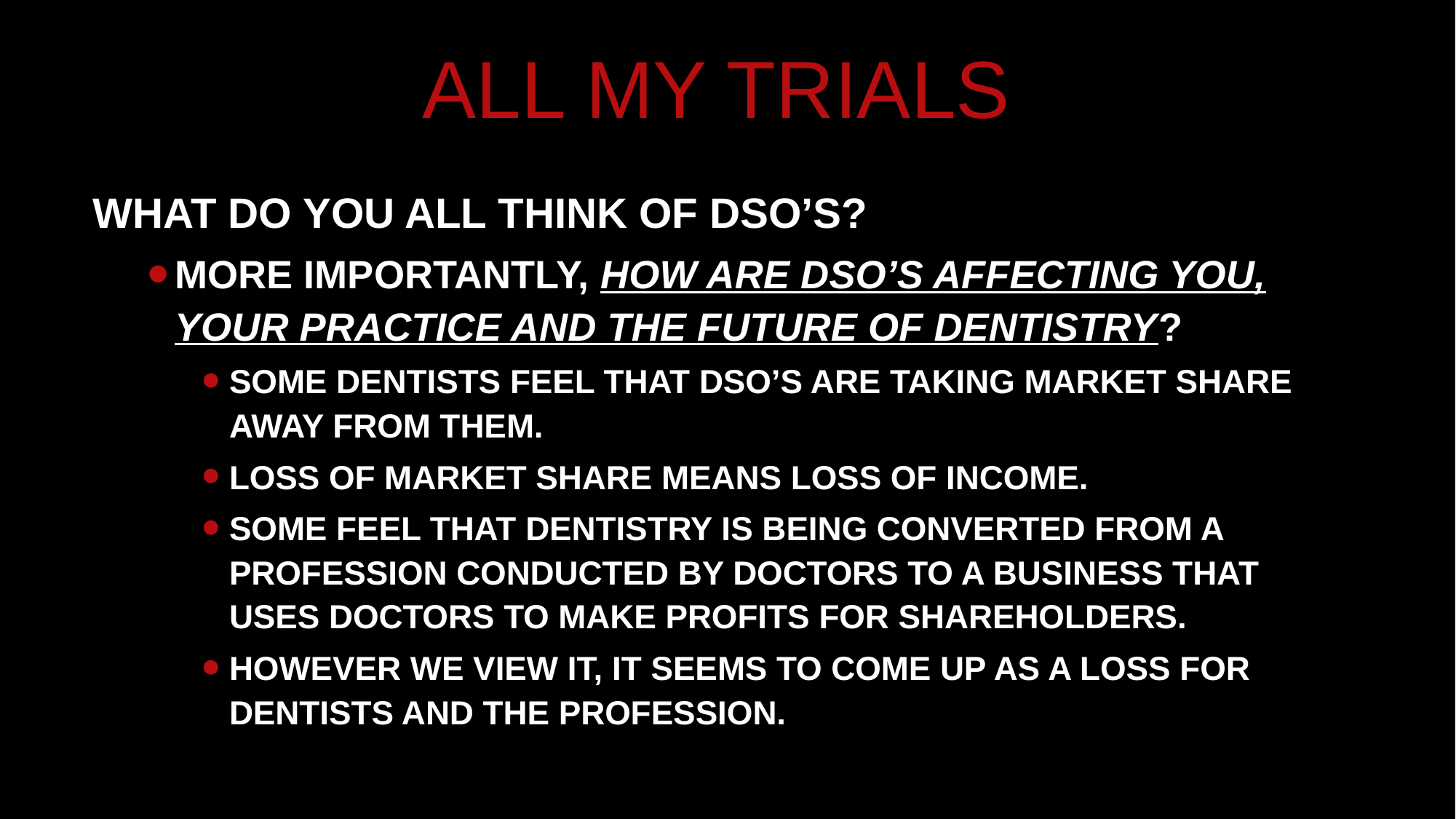

# ALL MY TRIALS
WHAT DO YOU ALL THINK OF DSO’S?
More importantly, how are dso’s affecting you, your practice and the future of dentistry?
Some dentists feel that dso’s are taking market share away from them.
LOSS OF MARKET SHARE MEANS LOSS OF INCOME.
SOME FEEL THAT DENTISTRY IS BEING CONVERTED FROM A PROFESSION CONDUCTED BY DOCTORS TO A BUSINESS THAT USES DOCTORS TO MAKE PROFITS FOR SHAREHOLDERS.
HOWEVER WE VIEW IT, IT SEEMS TO COME UP AS A LOSS FOR DENTISTS AND THE PROFESSION.